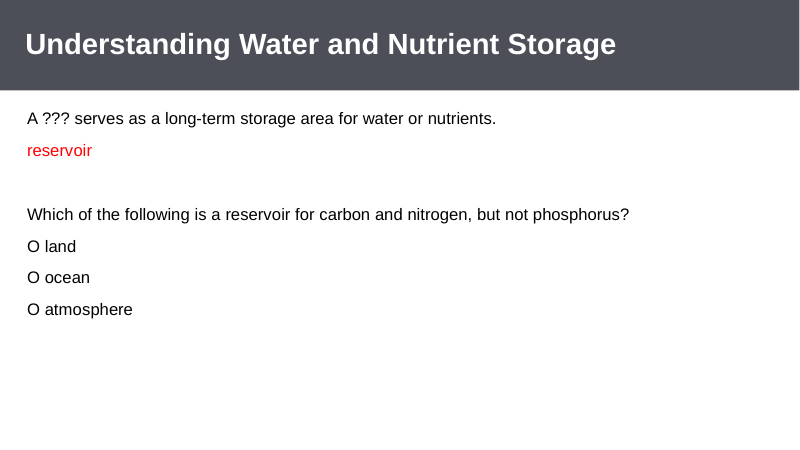

# Understanding Water and Nutrient Storage
A ??? serves as a long-term storage area for water or nutrients.
reservoir

Which of the following is a reservoir for carbon and nitrogen, but not phosphorus?
O land
O ocean
O atmosphere